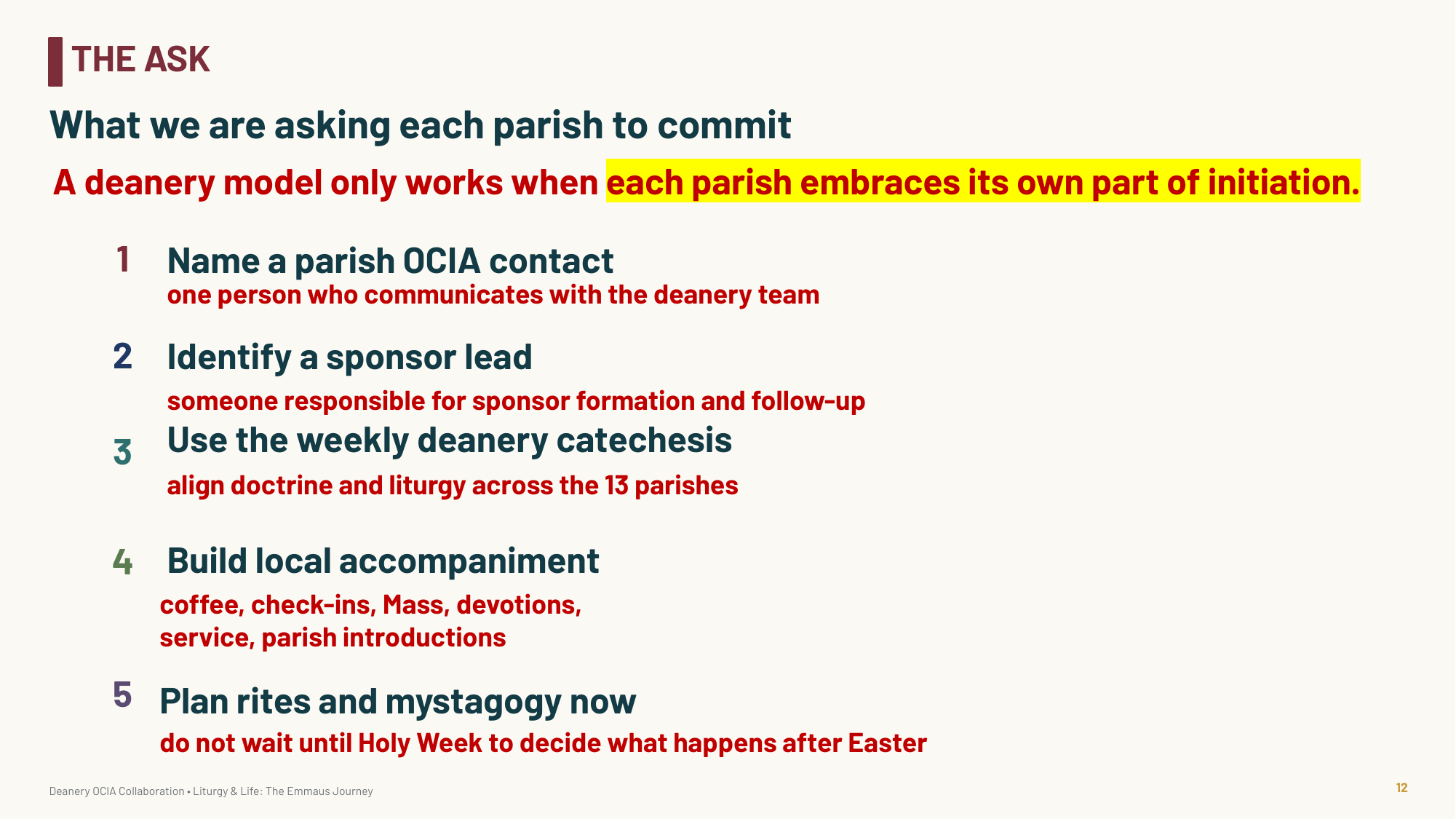

THE ASK
What we are asking each parish to commit
A deanery model only works when each parish embraces its own part of initiation.
1
Name a parish OCIA contact
one person who communicates with the deanery team
2
Identify a sponsor lead
someone responsible for sponsor formation and follow-up
3
Use the weekly deanery catechesis
align doctrine and liturgy across the 13 parishes
4
Build local accompaniment
coffee, check-ins, Mass, devotions, service, parish introductions
5
Plan rites and mystagogy now
do not wait until Holy Week to decide what happens after Easter
12
Deanery OCIA Collaboration • Liturgy & Life: The Emmaus Journey